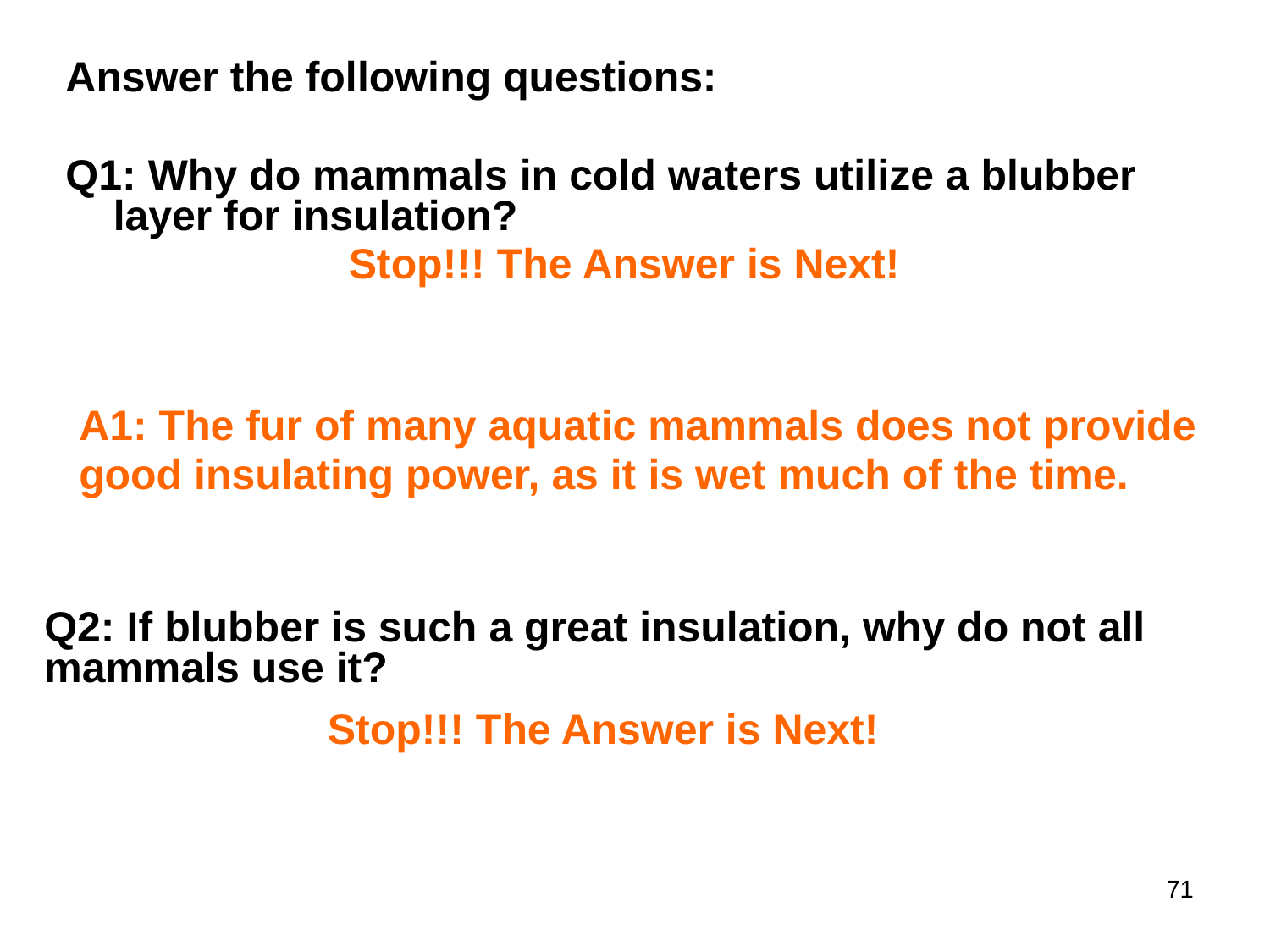

Answer the following questions:

Q1: Why do mammals in cold waters utilize a blubber layer for insulation?
Stop!!! The Answer is Next!

A1: The fur of many aquatic mammals does not provide
good insulating power, as it is wet much of the time.
Q2: If blubber is such a great insulation, why do not all mammals use it?
Stop!!! The Answer is Next!

71